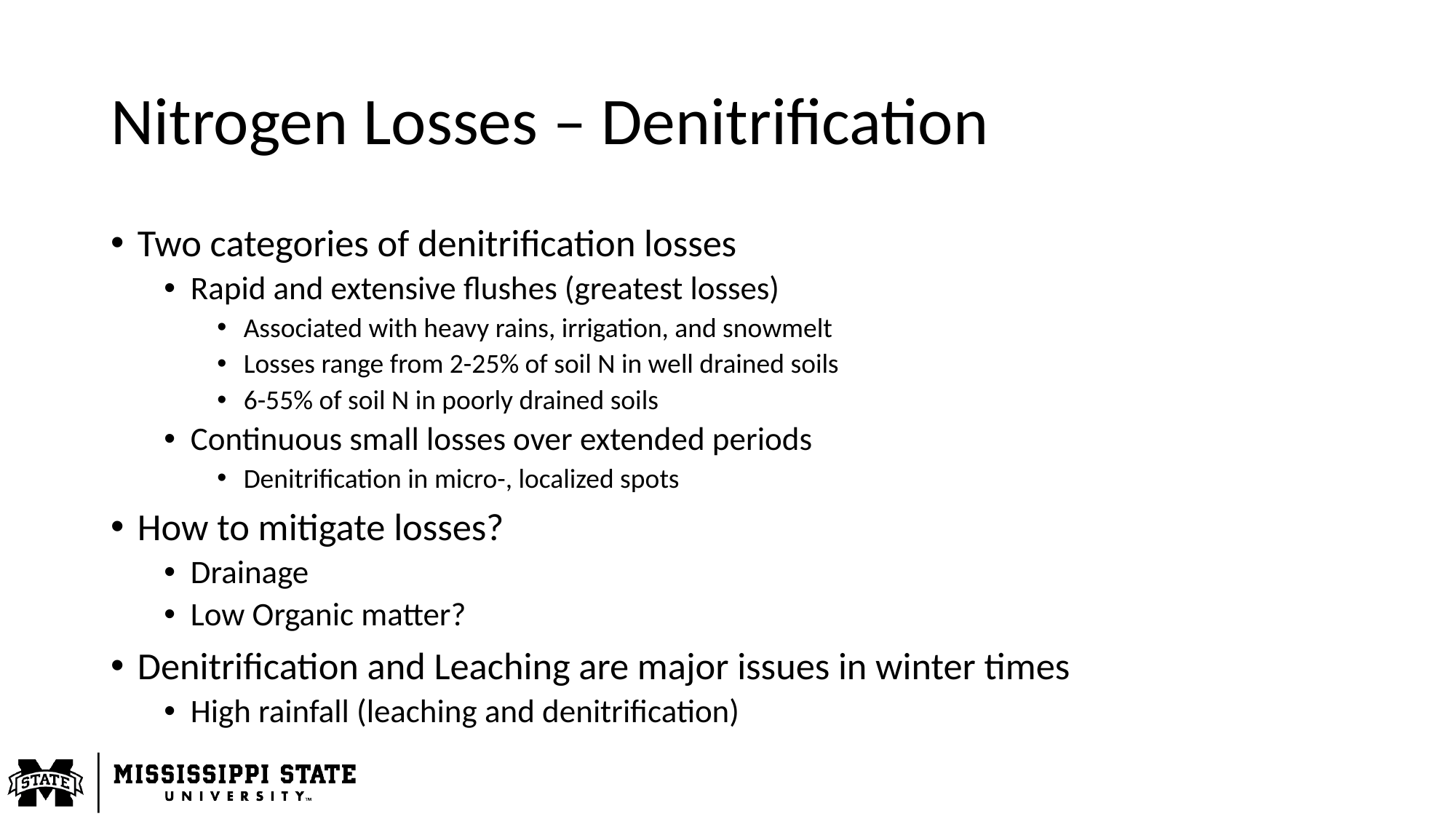

# Nitrogen Losses – Denitrification
Two categories of denitrification losses
Rapid and extensive flushes (greatest losses)
Associated with heavy rains, irrigation, and snowmelt
Losses range from 2-25% of soil N in well drained soils
6-55% of soil N in poorly drained soils
Continuous small losses over extended periods
Denitrification in micro-, localized spots
How to mitigate losses?
Drainage
Low Organic matter?
Denitrification and Leaching are major issues in winter times
High rainfall (leaching and denitrification)